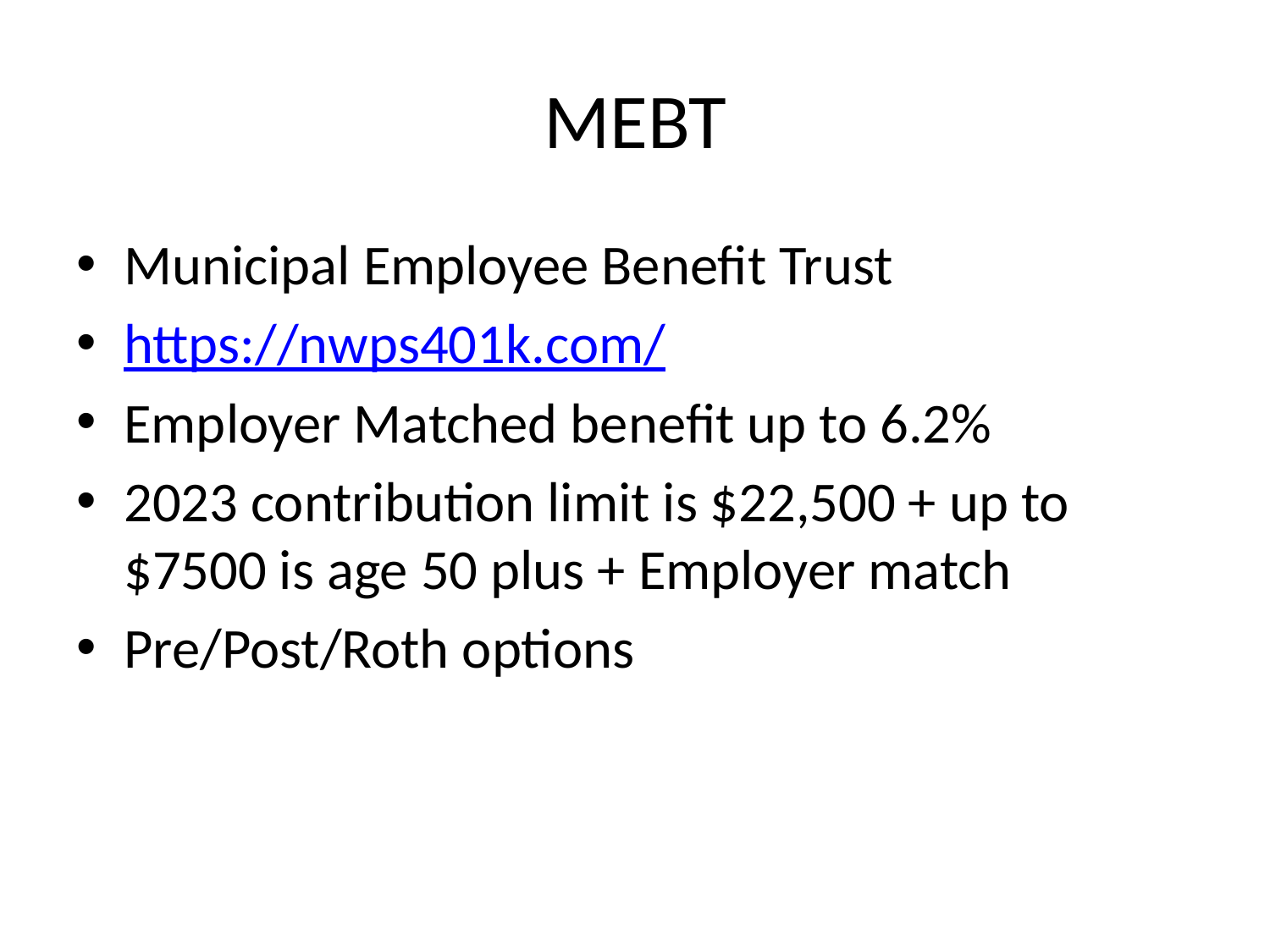

# MEBT
Municipal Employee Benefit Trust
https://nwps401k.com/
Employer Matched benefit up to 6.2%
2023 contribution limit is $22,500 + up to $7500 is age 50 plus + Employer match
Pre/Post/Roth options